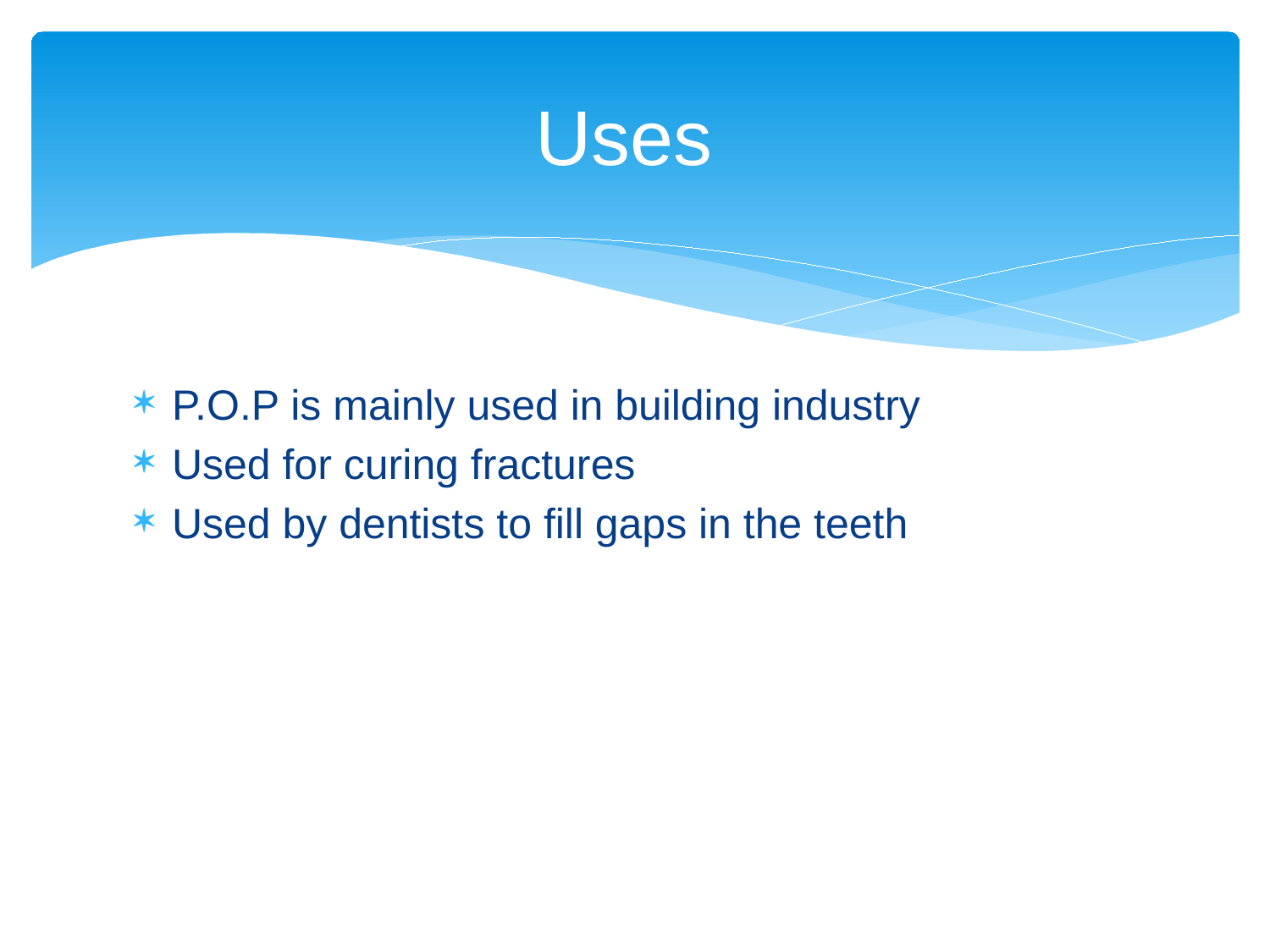

# Uses
P.O.P is mainly used in building industry
Used for curing fractures
Used by dentists to fill gaps in the teeth